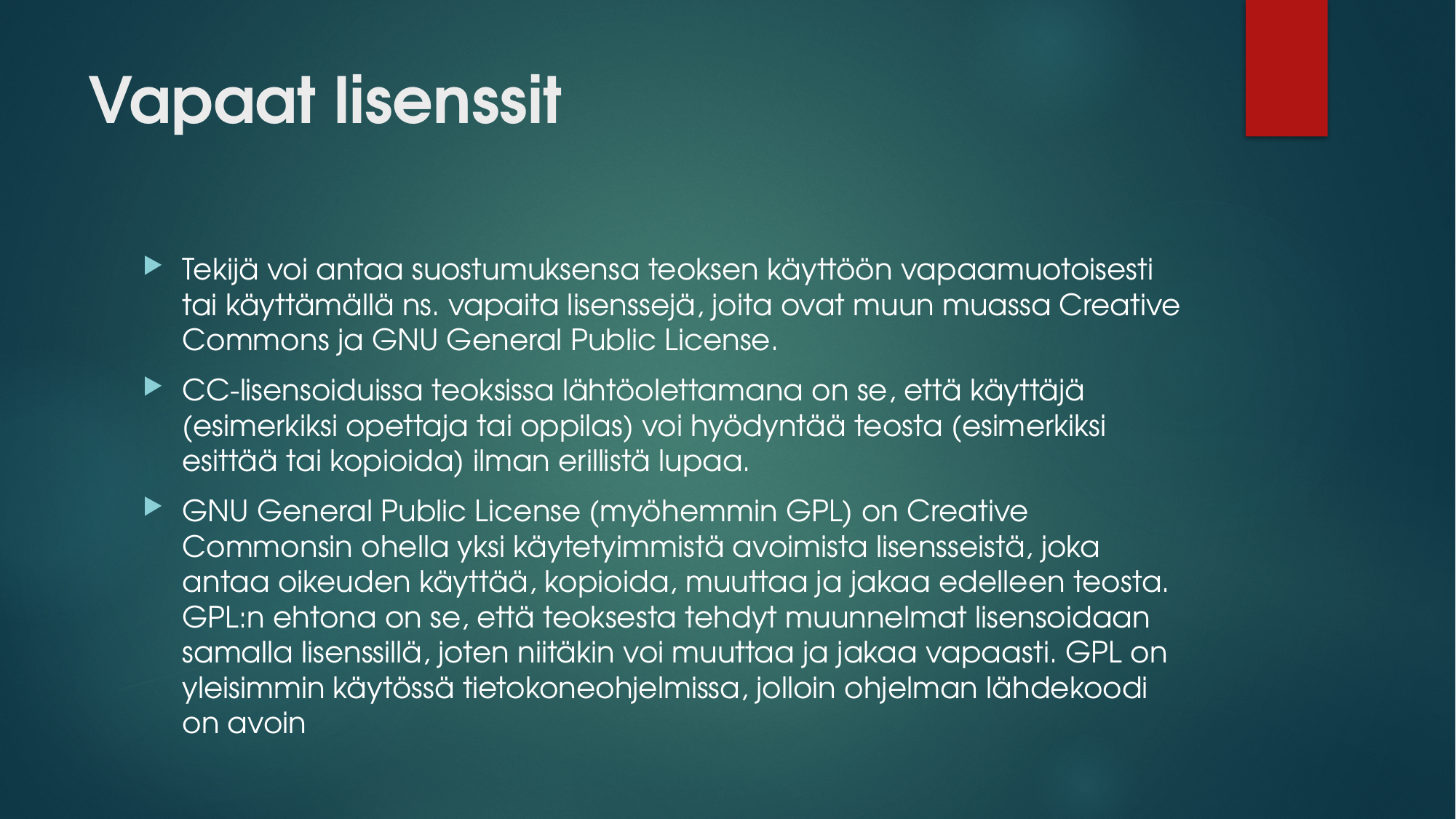

# Vapaat lisenssit
Tekijä voi antaa suostumuksensa teoksen käyttöön vapaamuotoisesti tai käyttämällä ns. vapaita lisenssejä, joita ovat muun muassa Creative Commons ja GNU General Public License.
CC-lisensoiduissa teoksissa lähtöolettamana on se, että käyttäjä (esimerkiksi opettaja tai oppilas) voi hyödyntää teosta (esimerkiksi esittää tai kopioida) ilman erillistä lupaa.
GNU General Public License (myöhemmin GPL) on Creative Commonsin ohella yksi käytetyimmistä avoimista lisensseistä, joka antaa oikeuden käyttää, kopioida, muuttaa ja jakaa edelleen teosta. GPL:n ehtona on se, että teoksesta tehdyt muunnelmat lisensoidaan samalla lisenssillä, joten niitäkin voi muuttaa ja jakaa vapaasti. GPL on yleisimmin käytössä tietokoneohjelmissa, jolloin ohjelman lähdekoodi on avoin